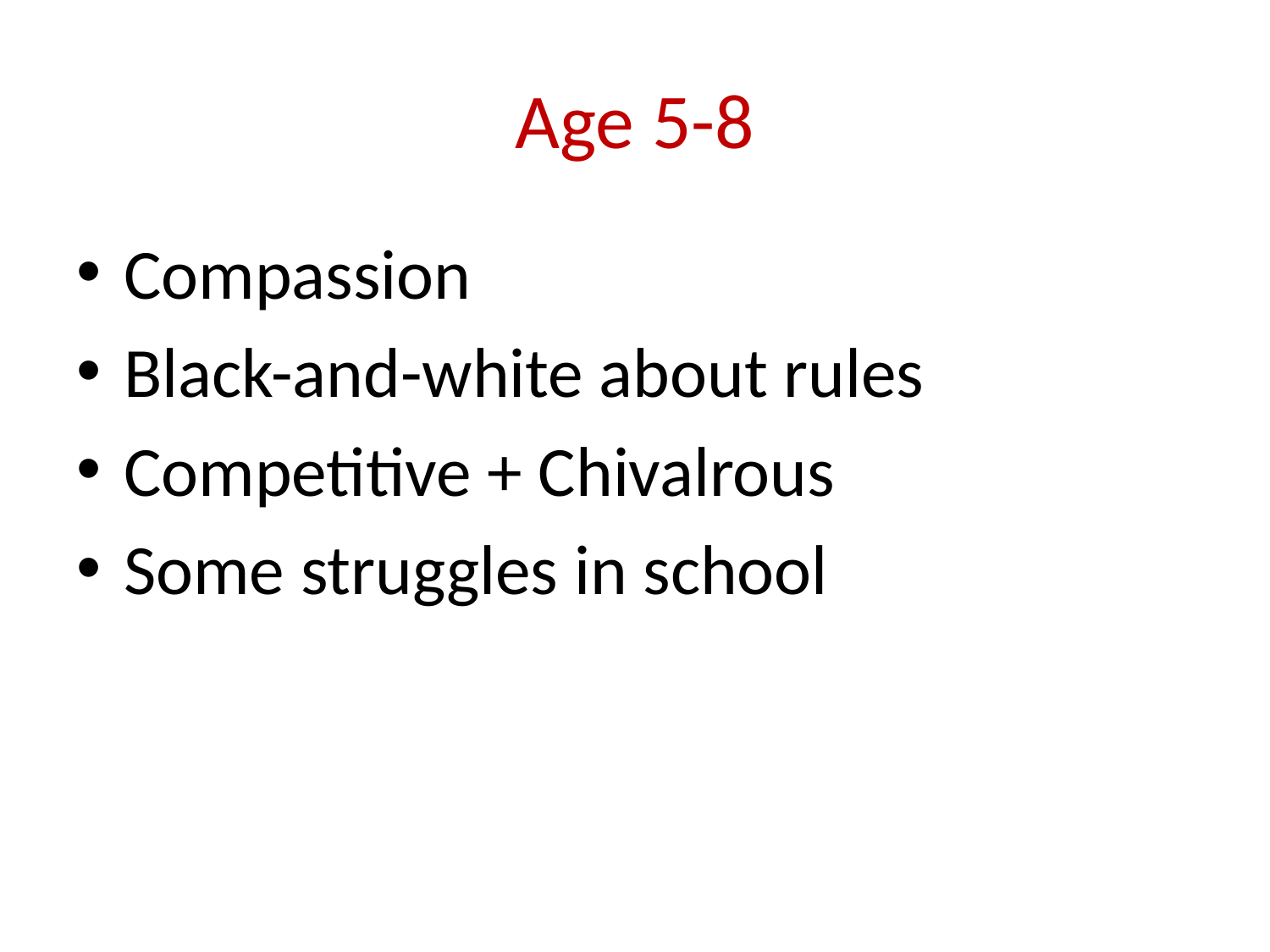

# Age 5-8
Compassion
Black-and-white about rules
Competitive + Chivalrous
Some struggles in school